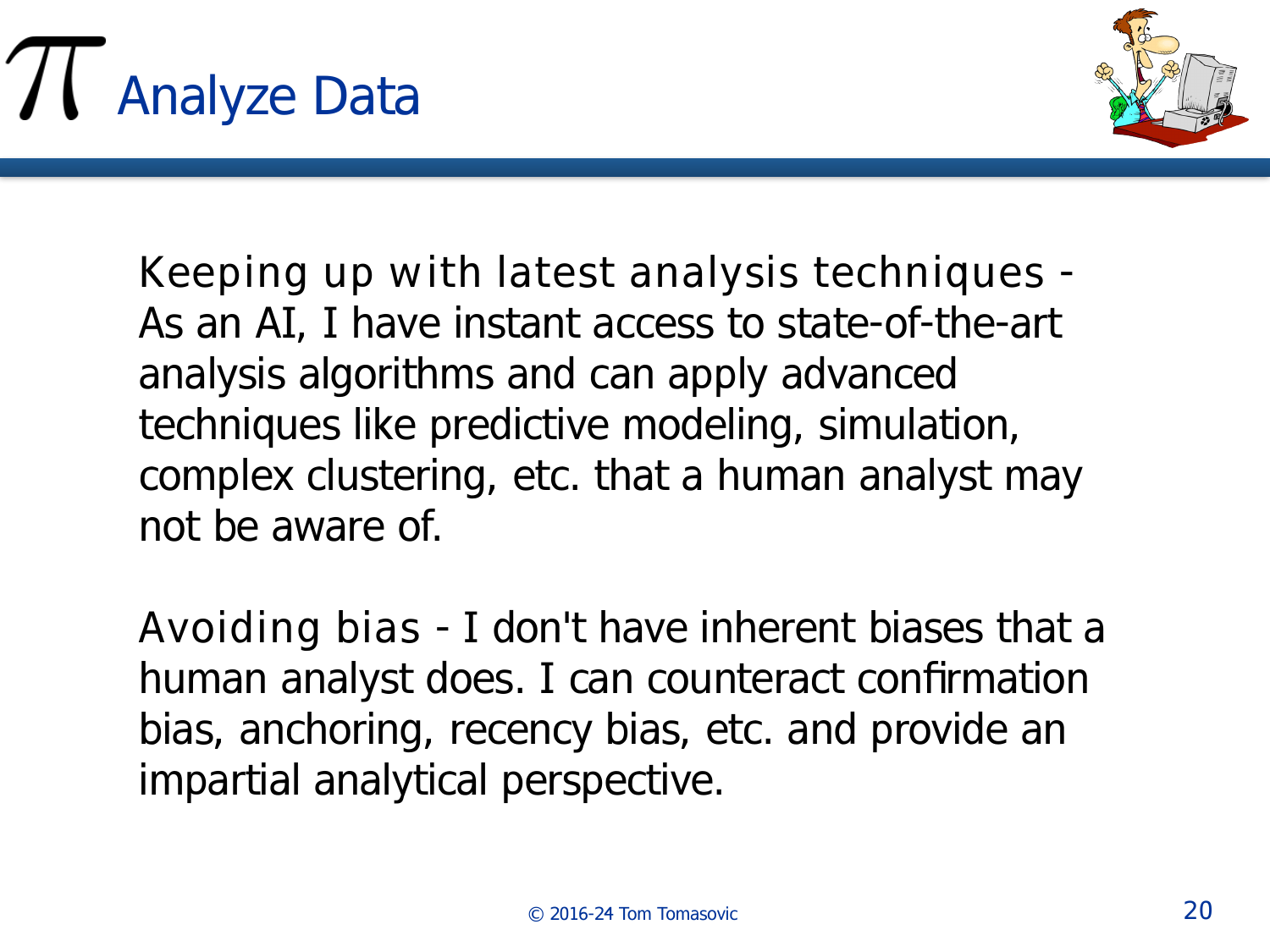

Analyze Data
Keeping up with latest analysis techniques - As an AI, I have instant access to state-of-the-art analysis algorithms and can apply advanced techniques like predictive modeling, simulation, complex clustering, etc. that a human analyst may not be aware of.

Avoiding bias - I don't have inherent biases that a human analyst does. I can counteract confirmation bias, anchoring, recency bias, etc. and provide an impartial analytical perspective.

20